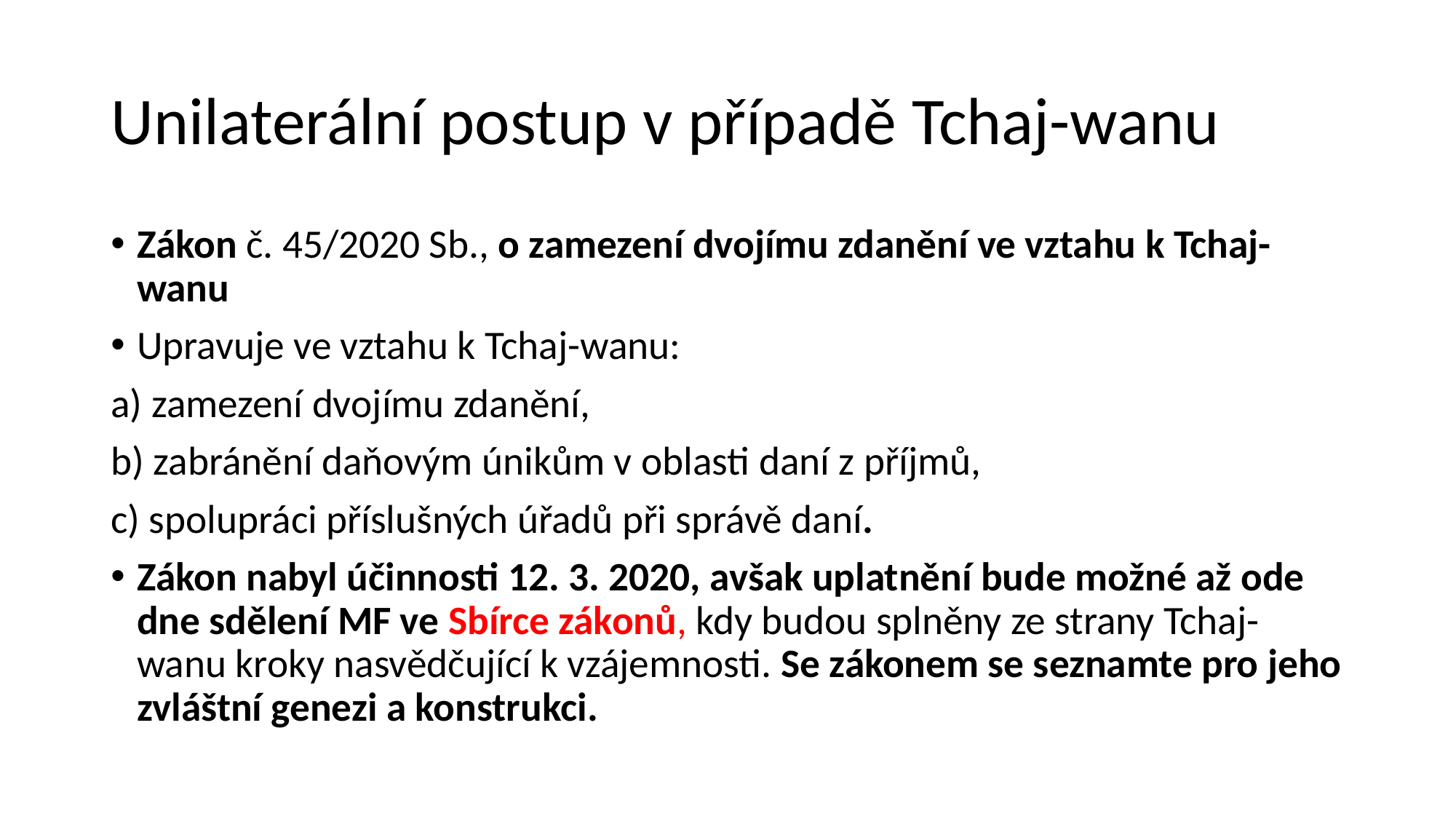

# Unilaterální postup v případě Tchaj-wanu
Zákon č. 45/2020 Sb., o zamezení dvojímu zdanění ve vztahu k Tchaj-wanu
Upravuje ve vztahu k Tchaj-wanu:
a) zamezení dvojímu zdanění,
b) zabránění daňovým únikům v oblasti daní z příjmů,
c) spolupráci příslušných úřadů při správě daní.
Zákon nabyl účinnosti 12. 3. 2020, avšak uplatnění bude možné až ode dne sdělení MF ve Sbírce zákonů, kdy budou splněny ze strany Tchaj-wanu kroky nasvědčující k vzájemnosti. Se zákonem se seznamte pro jeho zvláštní genezi a konstrukci.